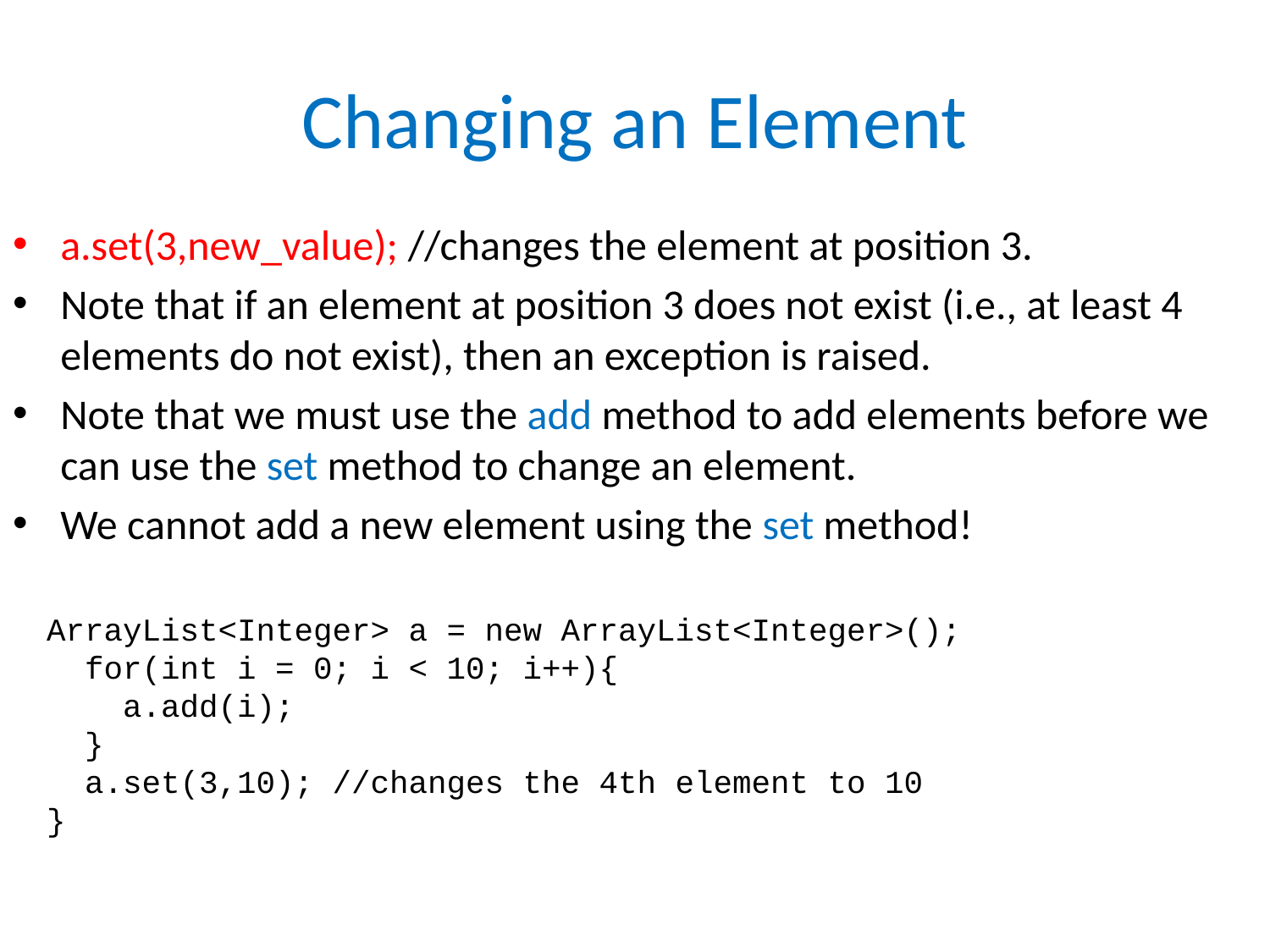

# Changing an Element
a.set(3,new_value); //changes the element at position 3.
Note that if an element at position 3 does not exist (i.e., at least 4 elements do not exist), then an exception is raised.
Note that we must use the add method to add elements before we can use the set method to change an element.
We cannot add a new element using the set method!

ArrayList<Integer> a = new ArrayList<Integer>();
  for(int i = 0; i < 10; i++){
    a.add(i);
  }
  a.set(3,10); //changes the 4th element to 10
}